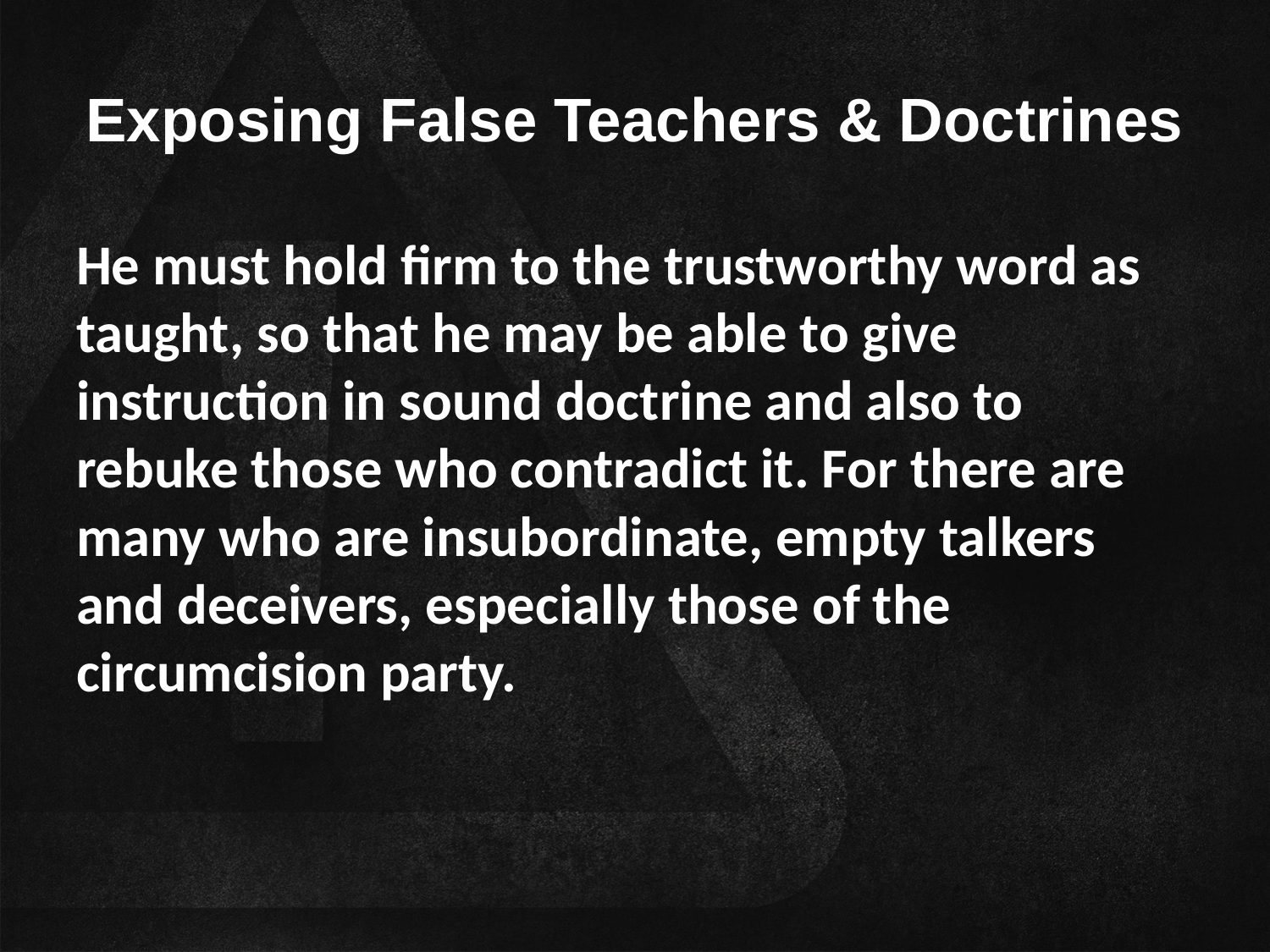

# Exposing False Teachers & Doctrines
He must hold firm to the trustworthy word as taught, so that he may be able to give instruction in sound doctrine and also to rebuke those who contradict it. For there are many who are insubordinate, empty talkers and deceivers, especially those of the circumcision party.